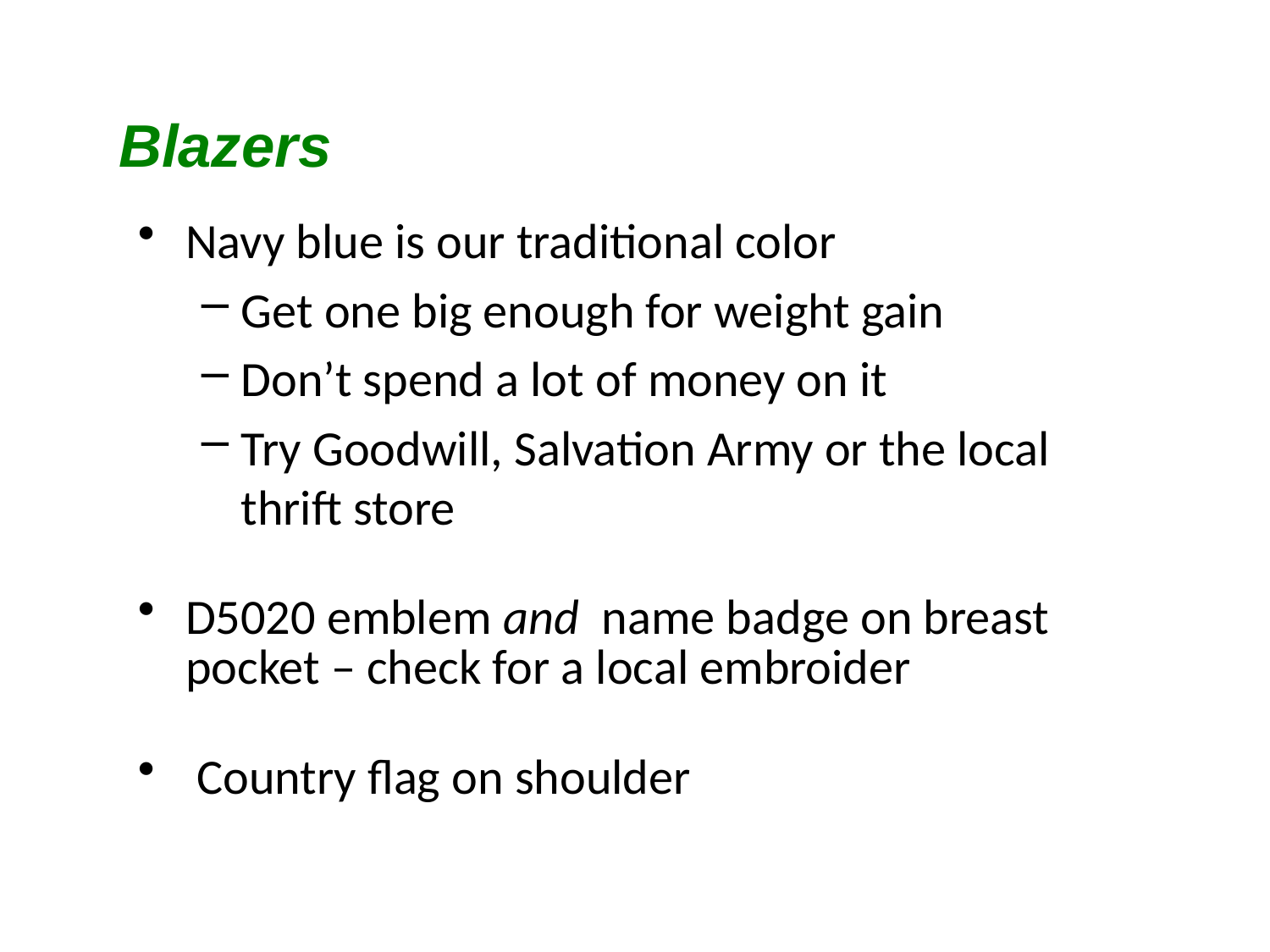

Blazers
Navy blue is our traditional color
Get one big enough for weight gain
Don’t spend a lot of money on it
Try Goodwill, Salvation Army or the local thrift store

D5020 emblem and  name badge on breast pocket – check for a local embroider

 Country flag on shoulder